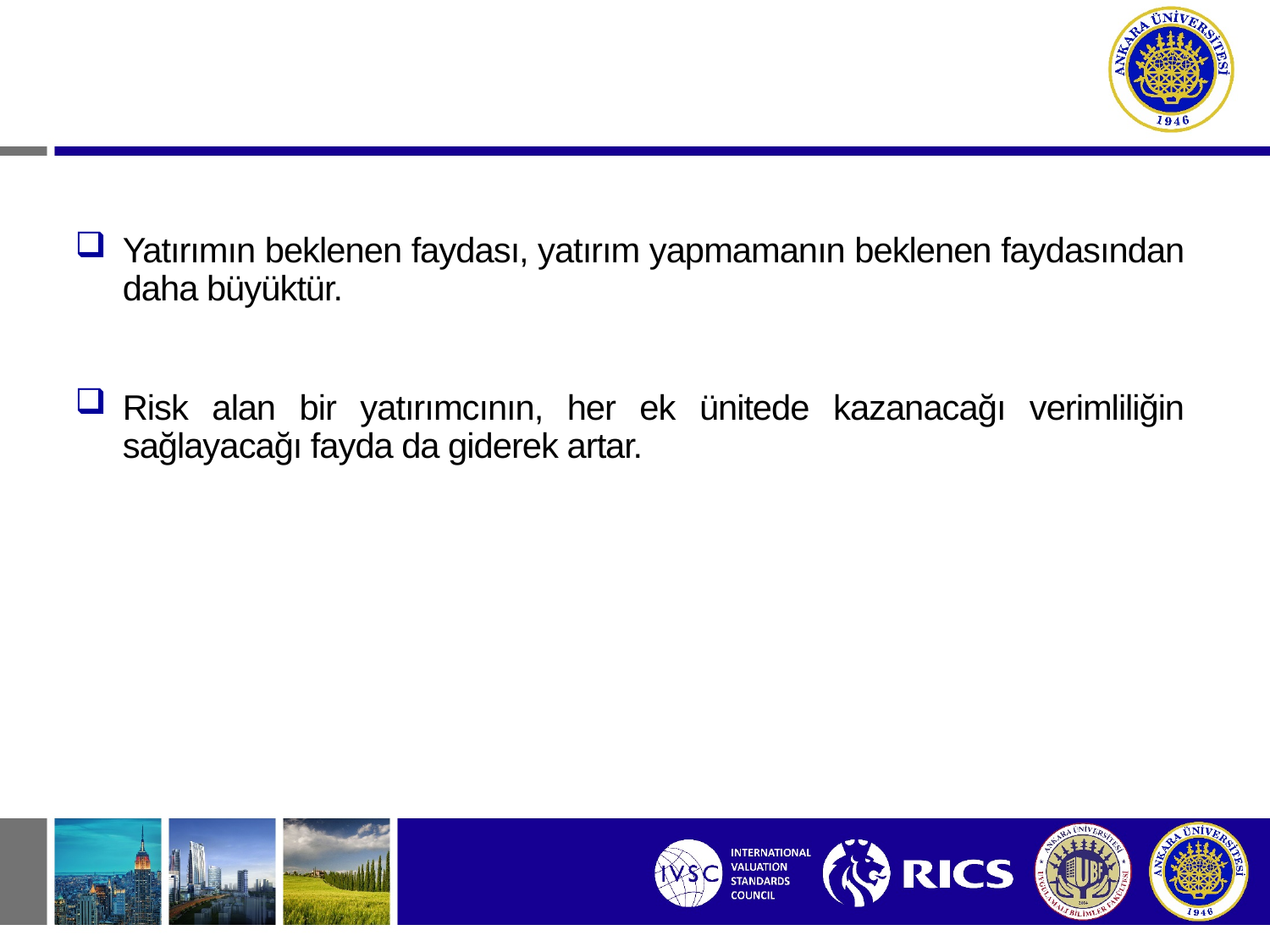

# 3- Riski Seven Yatırımcı

Yatırımın beklenen faydası, yatırım yapmamanın beklenen faydasından daha büyüktür.

Risk alan bir yatırımcının, her ek ünitede kazanacağı verimliliğin sağlayacağı fayda da giderek artar.